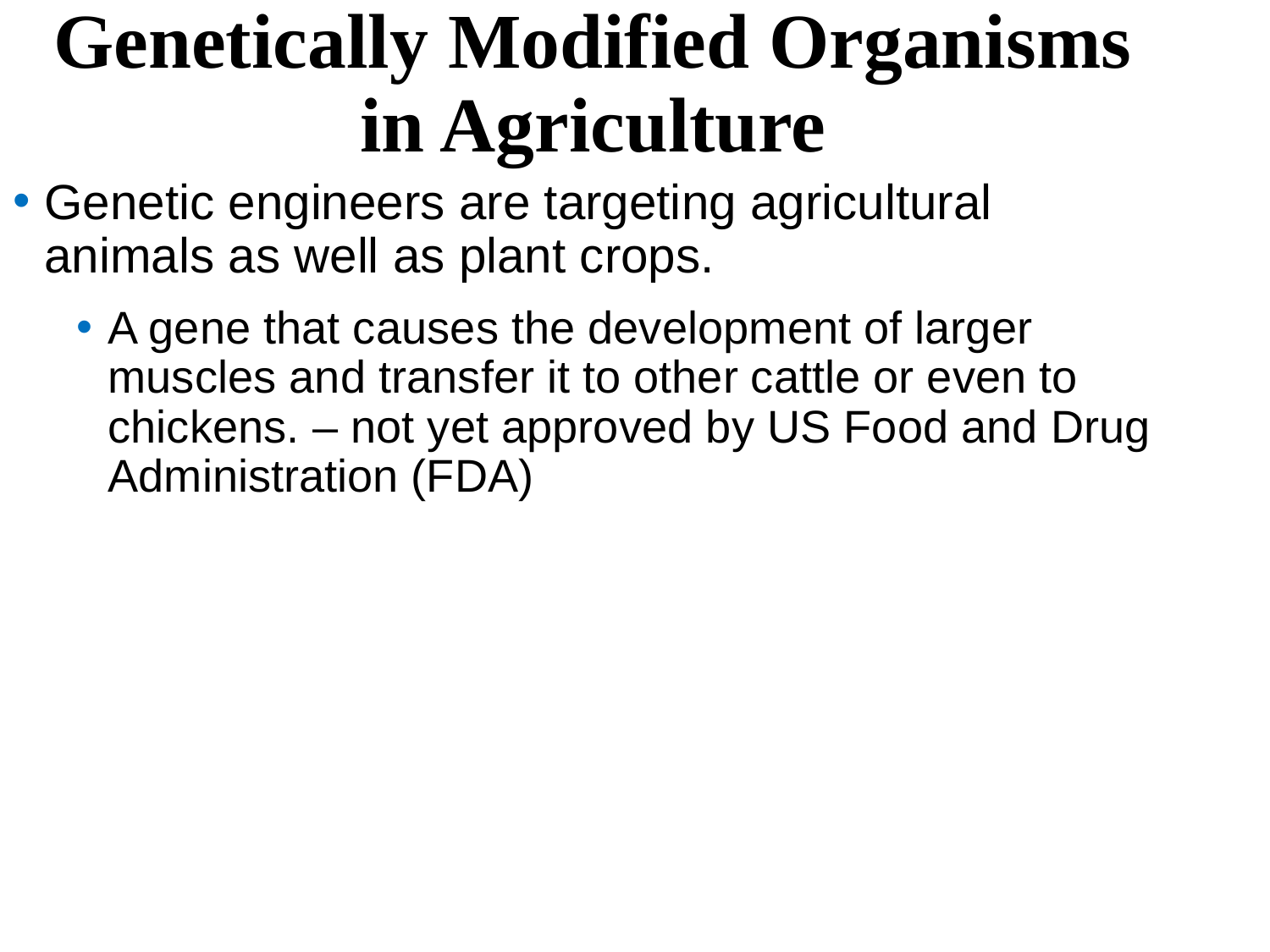

Genetically Modified Organisms in Agriculture
Genetic engineers are targeting agricultural animals as well as plant crops.
A gene that causes the development of larger muscles and transfer it to other cattle or even to chickens. – not yet approved by US Food and Drug Administration (FDA)